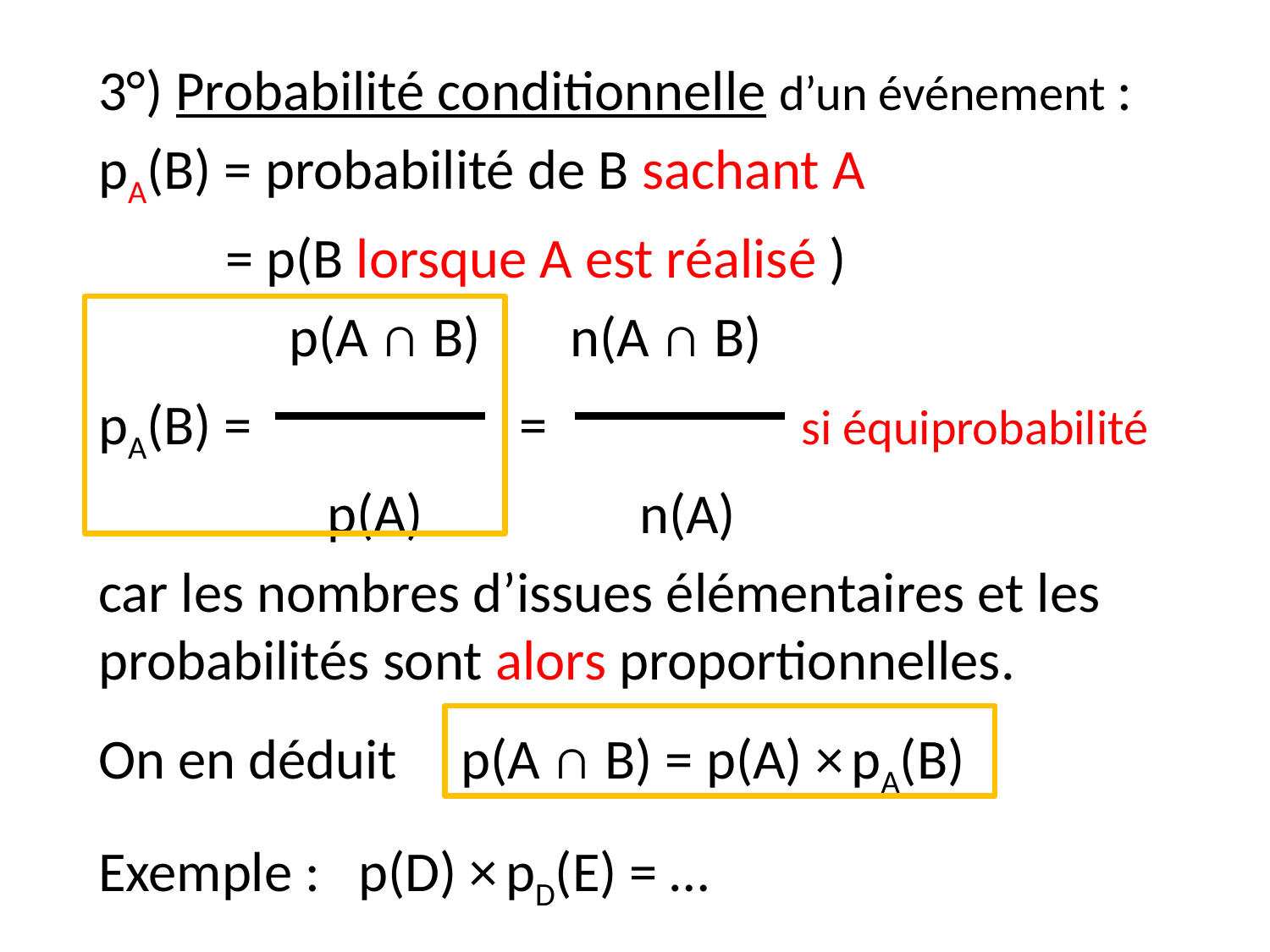

3°) Probabilité conditionnelle d’un événement :
pA(B) = probabilité de B sachant A
          = p(B lorsque A est réalisé )
	     p(A ∩ B)            n(A ∩ B)
pA(B) =                     =                    si équiprobabilité
	        p(A)                 n(A)
car les nombres d’issues élémentaires et les probabilités sont alors proportionnelles.

On en déduit     p(A ∩ B) = p(A) × pA(B)

Exemple :   p(D) × pD(E) = …